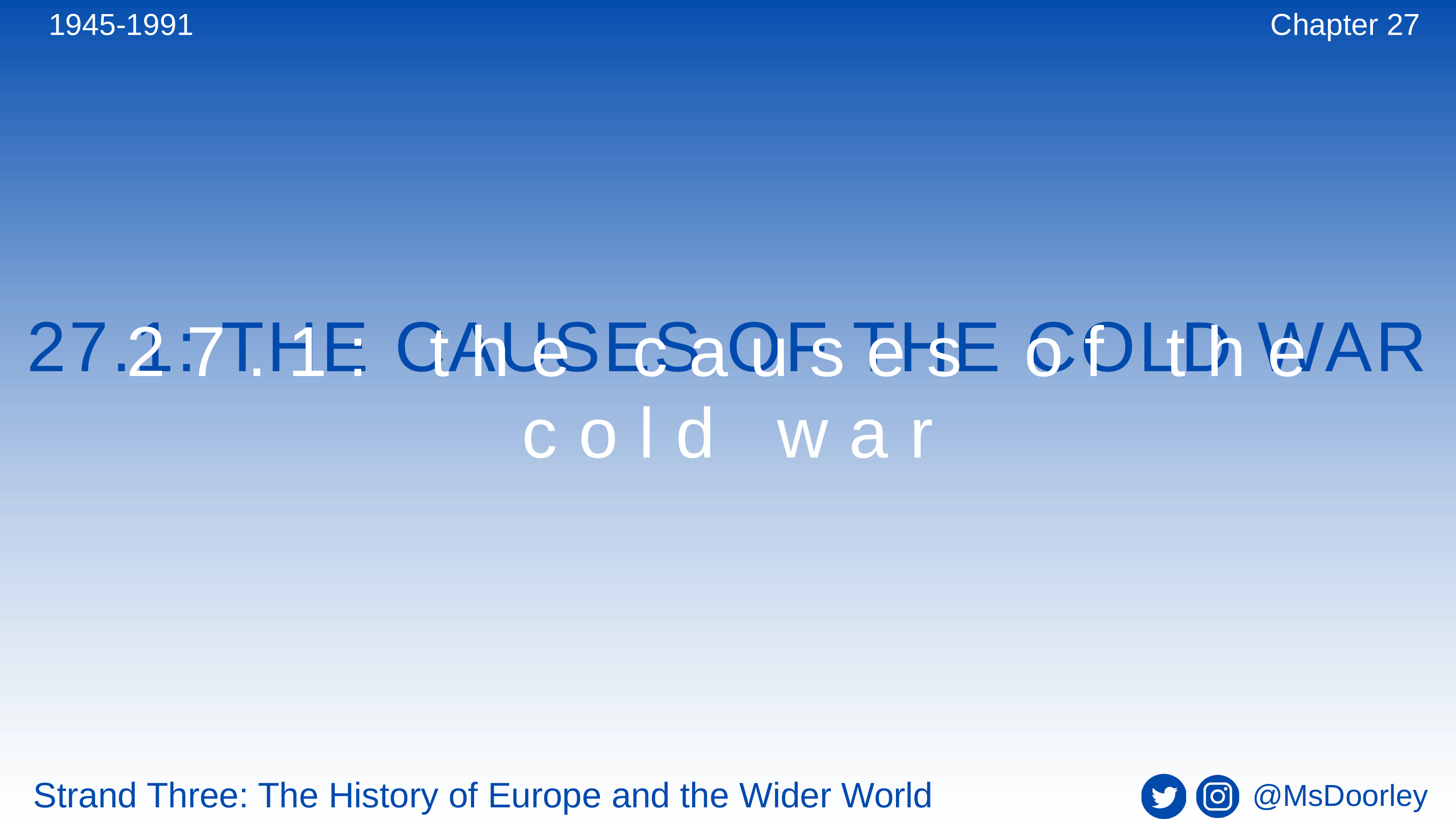

1945-1991
Chapter 27
27.1: THE CAUSES OF THE COLD WAR
27.1: the causes of the cold war
Strand Three: The History of Europe and the Wider World

@MsDoorley